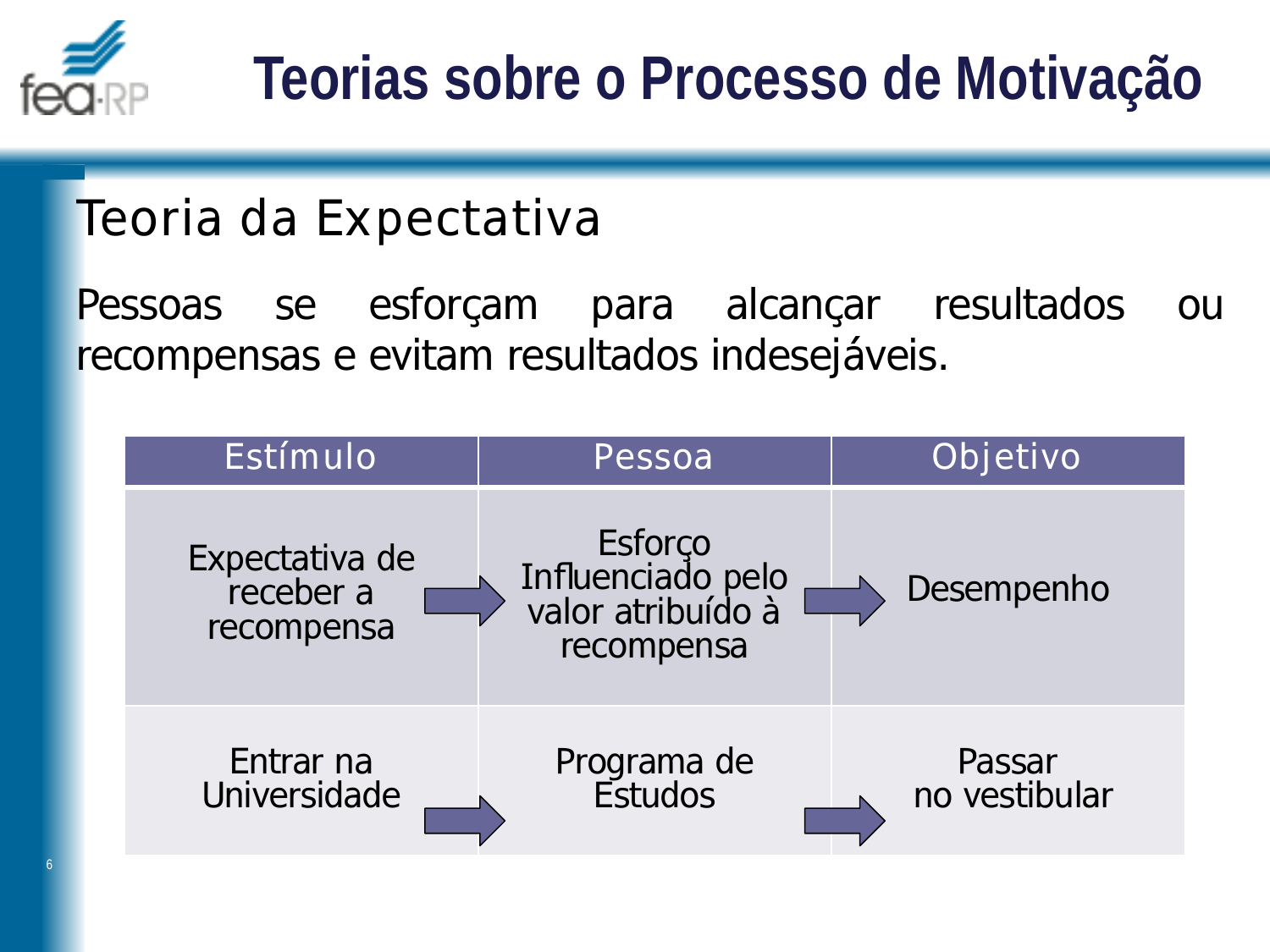

# Teorias sobre o Processo de Motivação
Teoria da Expectativa
Pessoas se esforçam para alcançar resultados ou recompensas e evitam resultados indesejáveis.
| Estímulo | Pessoa | Objetivo |
| --- | --- | --- |
| Expectativa de receber a recompensa | Esforço Influenciado pelo valor atribuído à recompensa | Desempenho |
| Entrar na Universidade | Programa de Estudos | Passar no vestibular |

6